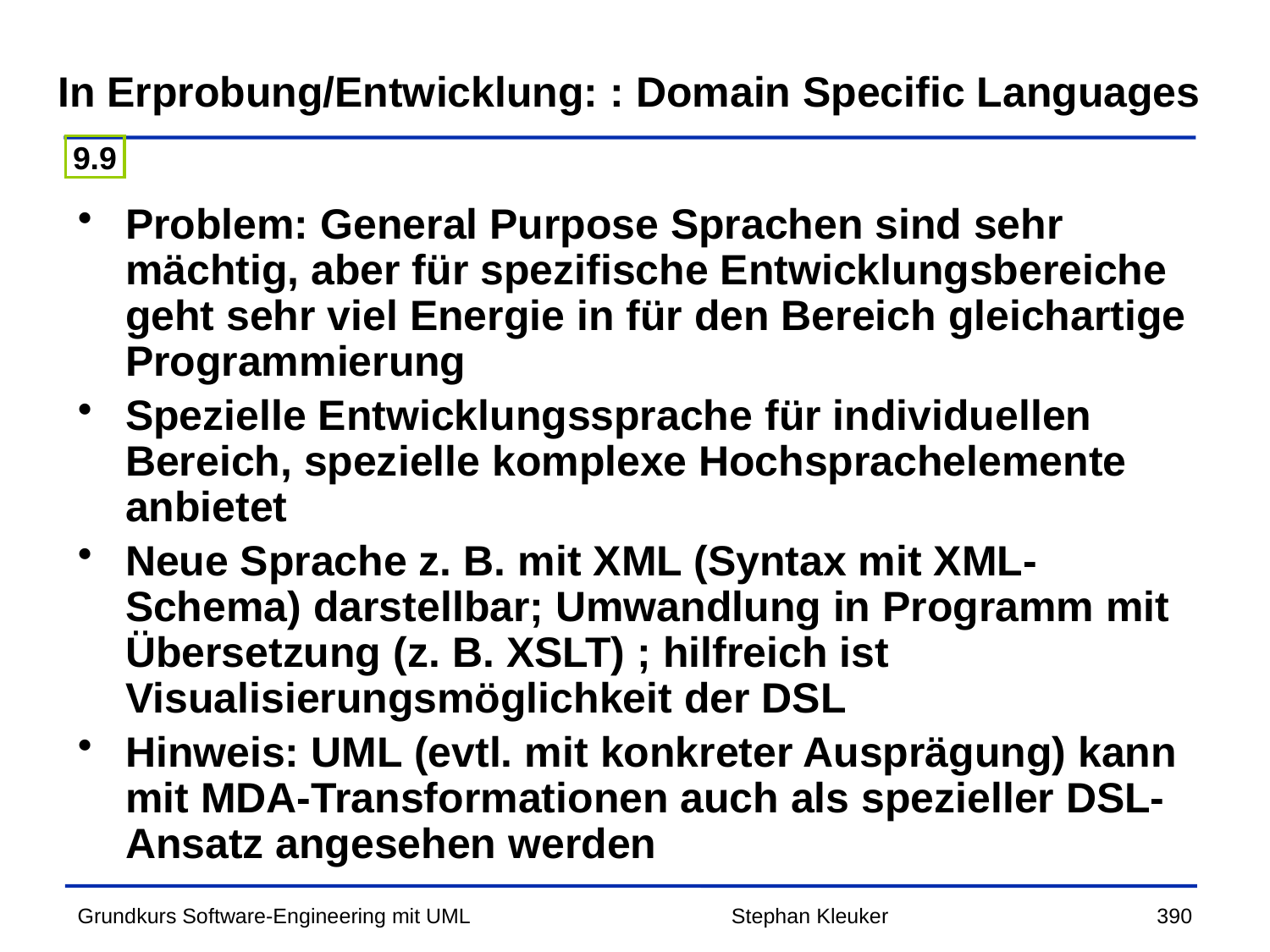

# In Erprobung/Entwicklung: : Domain Specific Languages
9.9
Problem: General Purpose Sprachen sind sehr mächtig, aber für spezifische Entwicklungsbereiche geht sehr viel Energie in für den Bereich gleichartige Programmierung
Spezielle Entwicklungssprache für individuellen Bereich, spezielle komplexe Hochsprachelemente anbietet
Neue Sprache z. B. mit XML (Syntax mit XML-Schema) darstellbar; Umwandlung in Programm mit Übersetzung (z. B. XSLT) ; hilfreich ist Visualisierungsmöglichkeit der DSL
Hinweis: UML (evtl. mit konkreter Ausprägung) kann mit MDA-Transformationen auch als spezieller DSL-Ansatz angesehen werden
Stephan Kleuker